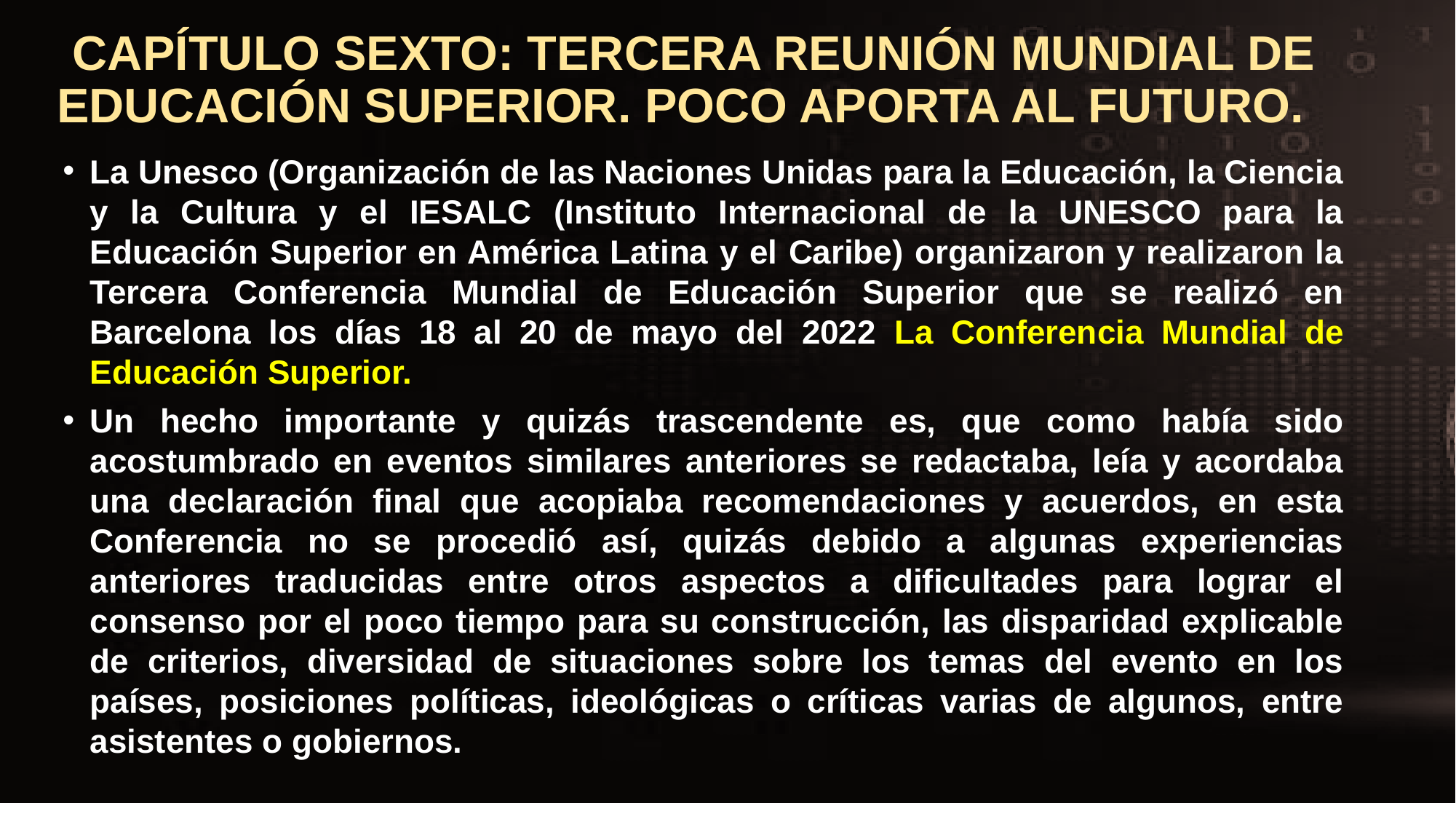

# CAPÍTULO SEXTO: TERCERA REUNIÓN MUNDIAL DE EDUCACIÓN SUPERIOR. POCO APORTA AL FUTURO.
La Unesco (Organización de las Naciones Unidas para la Educación, la Ciencia y la Cultura y el IESALC (Instituto Internacional de la UNESCO para la Educación Superior en América Latina y el Caribe) organizaron y realizaron la Tercera Conferencia Mundial de Educación Superior que se realizó en Barcelona los días 18 al 20 de mayo del 2022 La Conferencia Mundial de Educación Superior.
Un hecho importante y quizás trascendente es, que como había sido acostumbrado en eventos similares anteriores se redactaba, leía y acordaba una declaración final que acopiaba recomendaciones y acuerdos, en esta Conferencia no se procedió así, quizás debido a algunas experiencias anteriores traducidas entre otros aspectos a dificultades para lograr el consenso por el poco tiempo para su construcción, las disparidad explicable de criterios, diversidad de situaciones sobre los temas del evento en los países, posiciones políticas, ideológicas o críticas varias de algunos, entre asistentes o gobiernos.